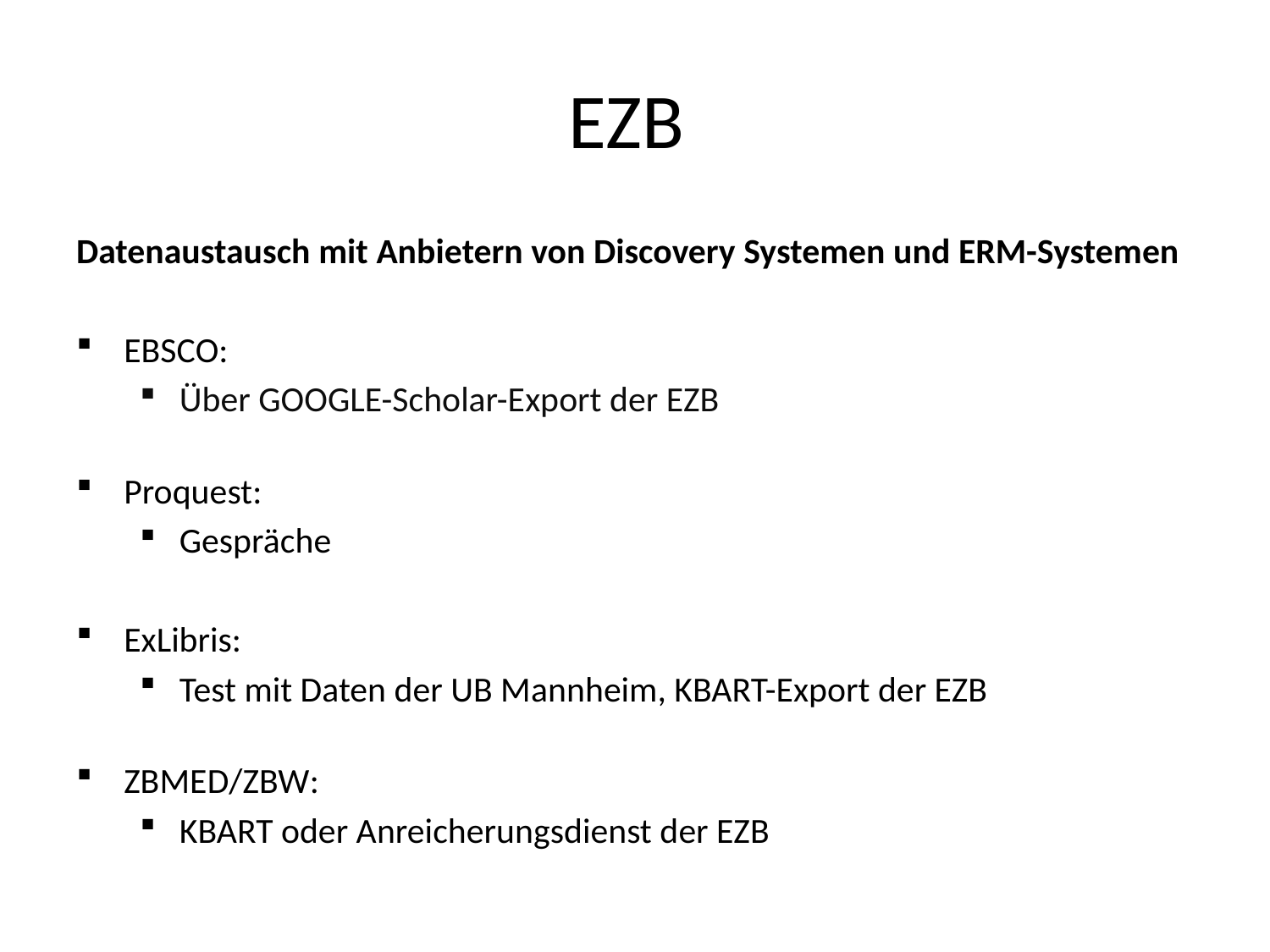

# EZB
Datenaustausch mit Anbietern von Discovery Systemen und ERM-Systemen

EBSCO:
Über GOOGLE-Scholar-Export der EZB
Proquest:
Gespräche

ExLibris:
Test mit Daten der UB Mannheim, KBART-Export der EZB
ZBMED/ZBW:
KBART oder Anreicherungsdienst der EZB